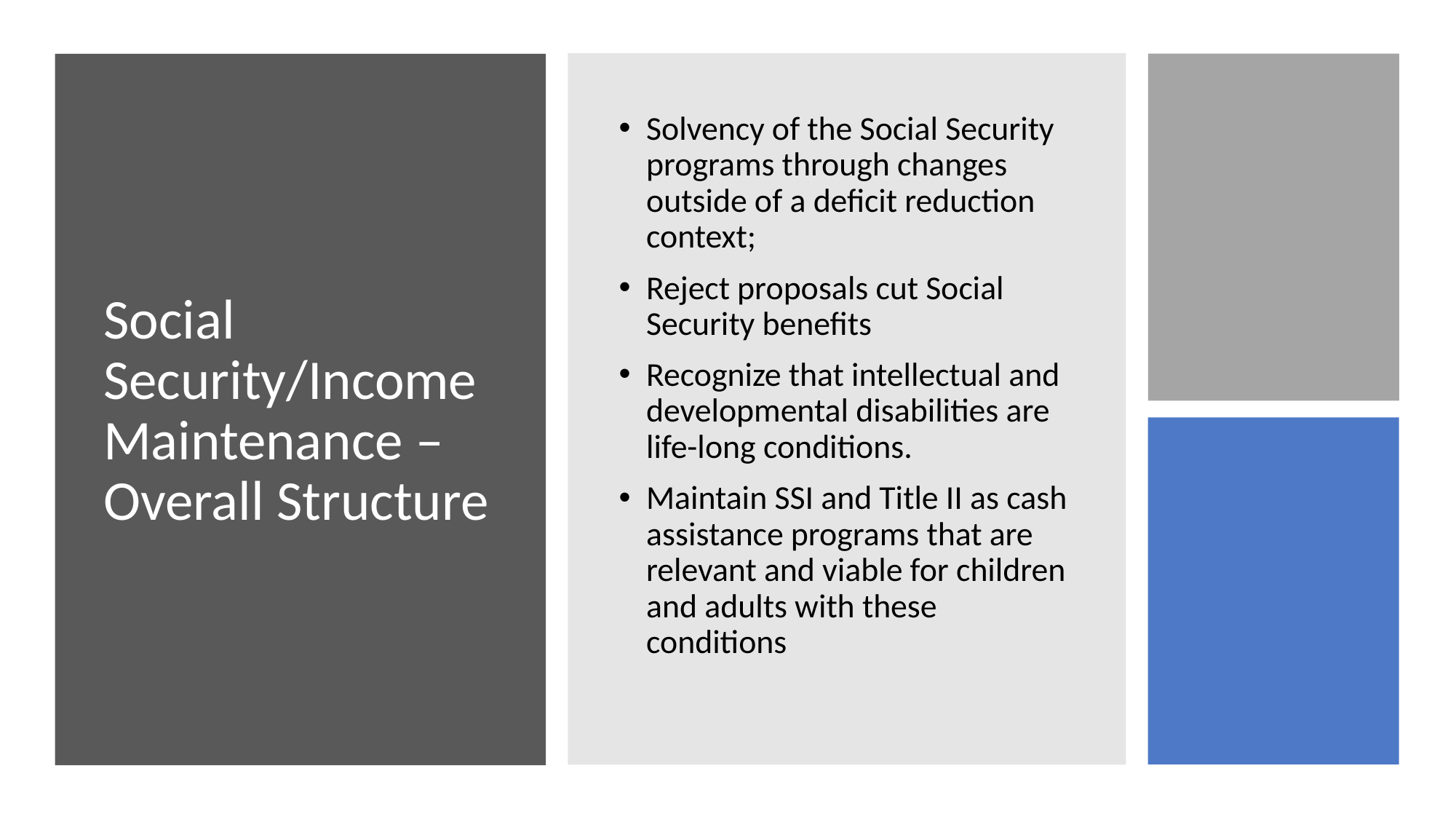

# Social Security/Income Maintenance – Overall Structure
Solvency of the Social Security programs through changes outside of a deficit reduction context;
Reject proposals cut Social Security benefits
Recognize that intellectual and developmental disabilities are life-long conditions.
Maintain SSI and Title II as cash assistance programs that are relevant and viable for children and adults with these conditions